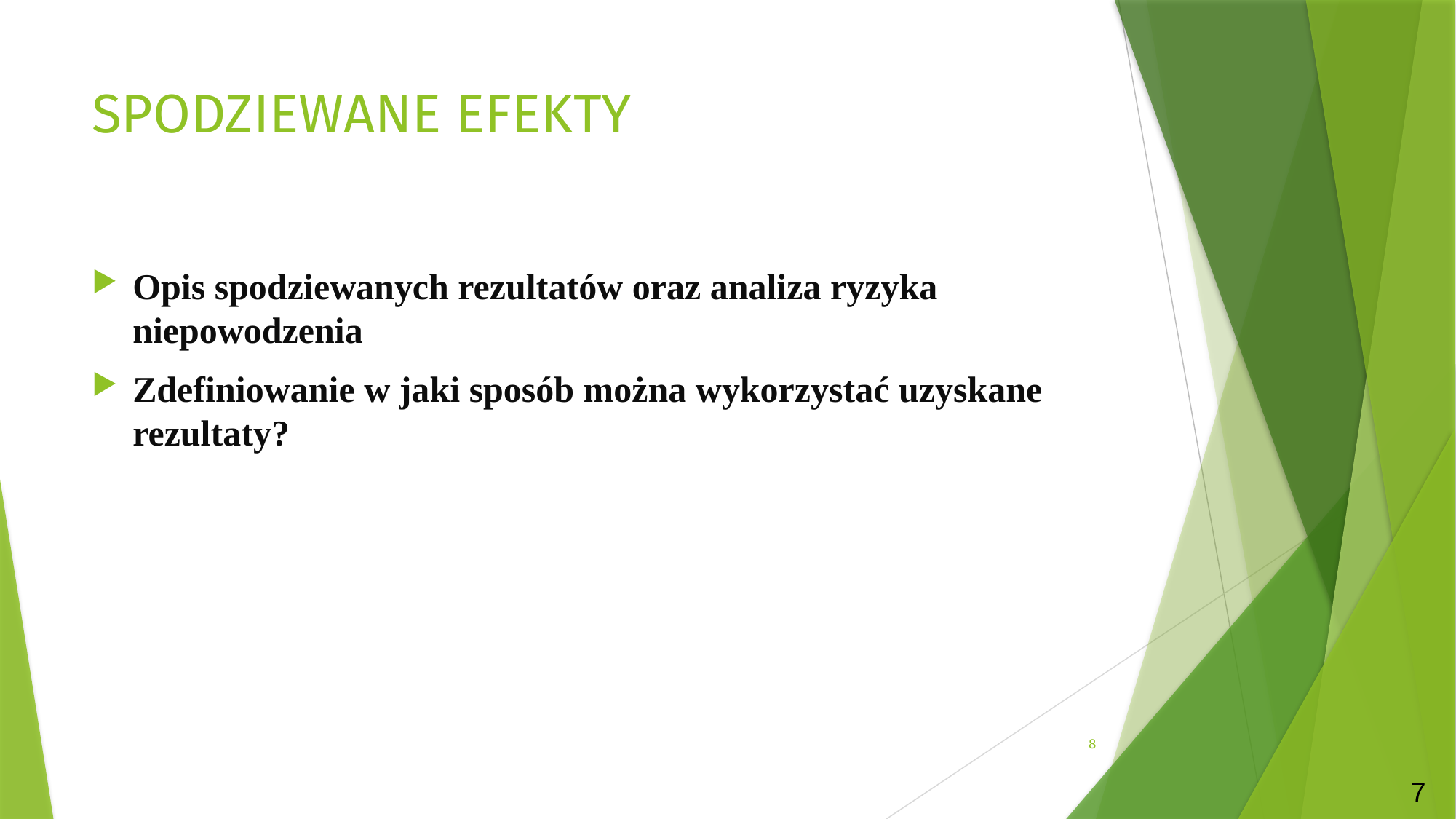

# SPODZIEWANE EFEKTY
Opis spodziewanych rezultatów oraz analiza ryzyka niepowodzenia
Zdefiniowanie w jaki sposób można wykorzystać uzyskane rezultaty?
8
7